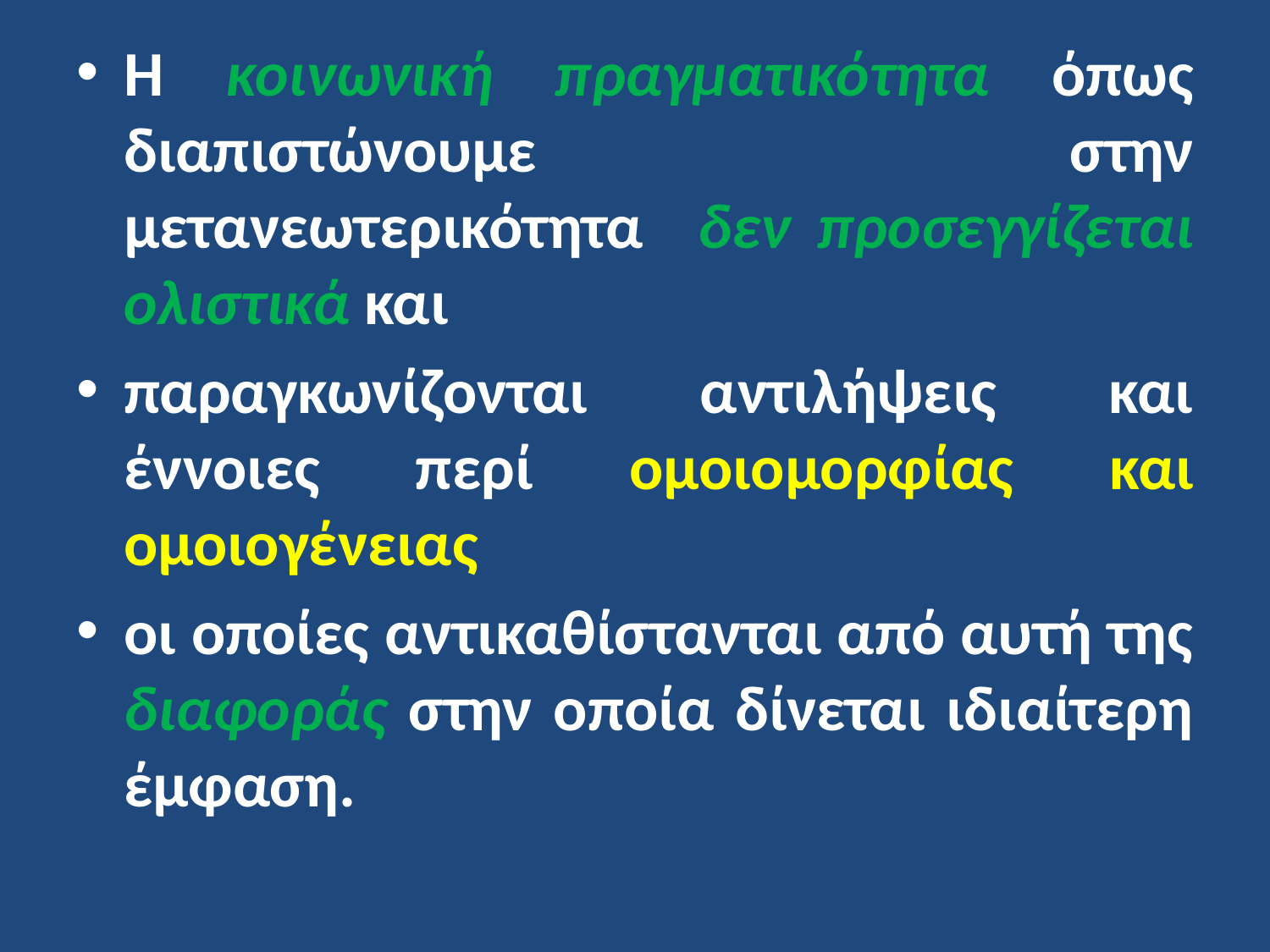

Η κοινωνική πραγματικότητα όπως διαπιστώνουμε στην μετανεωτερικότητα  δεν προσεγγίζεται ολιστικά και
παραγκωνίζονται αντιλήψεις και έννοιες περί ομοιομορφίας και ομοιογένειας
οι οποίες αντικαθίστανται από αυτή της διαφοράς στην οποία δίνεται ιδιαίτερη έμφαση.